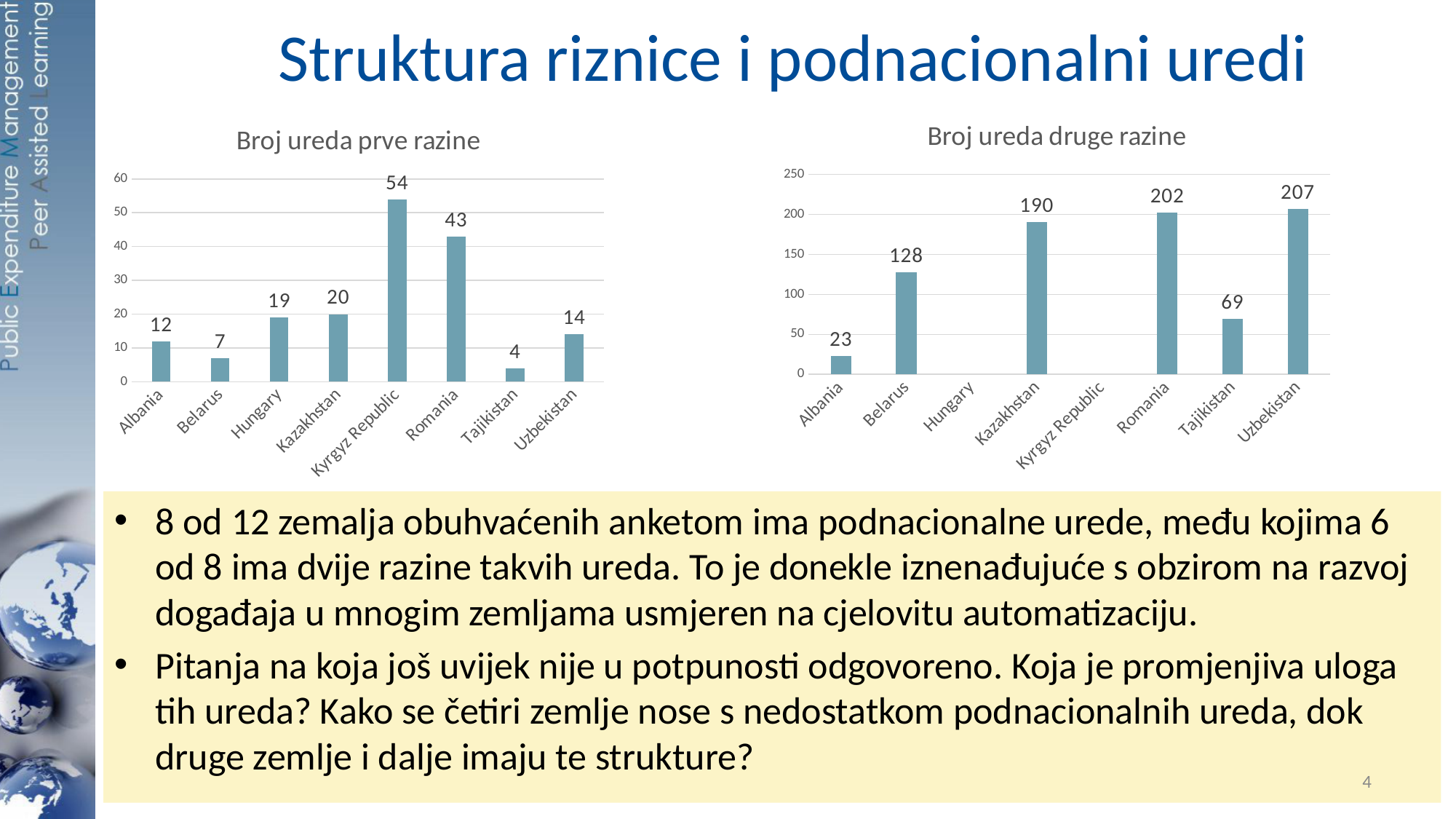

# Struktura riznice i podnacionalni uredi

### Chart: Broj ureda druge razine

| Category | Number of Tier 2 Offices |
|---|---|
| Albania | 23.0 |
| Belarus | 128.0 |
| Hungary | None |
| Kazakhstan | 190.0 |
| Kyrgyz Republic | None |
| Romania | 202.0 |
| Tajikistan | 69.0 |
| Uzbekistan | 207.0 |

### Chart: Broj ureda prve razine

| Category | Number of Tier 1 Offices |
|---|---|
| Albania | 12.0 |
| Belarus | 7.0 |
| Hungary | 19.0 |
| Kazakhstan | 20.0 |
| Kyrgyz Republic | 54.0 |
| Romania | 43.0 |
| Tajikistan | 4.0 |
| Uzbekistan | 14.0 |
8 od 12 zemalja obuhvaćenih anketom ima podnacionalne urede, među kojima 6 od 8 ima dvije razine takvih ureda. To je donekle iznenađujuće s obzirom na razvoj događaja u mnogim zemljama usmjeren na cjelovitu automatizaciju.
Pitanja na koja još uvijek nije u potpunosti odgovoreno. Koja je promjenjiva uloga tih ureda? Kako se četiri zemlje nose s nedostatkom podnacionalnih ureda, dok druge zemlje i dalje imaju te strukture?
4